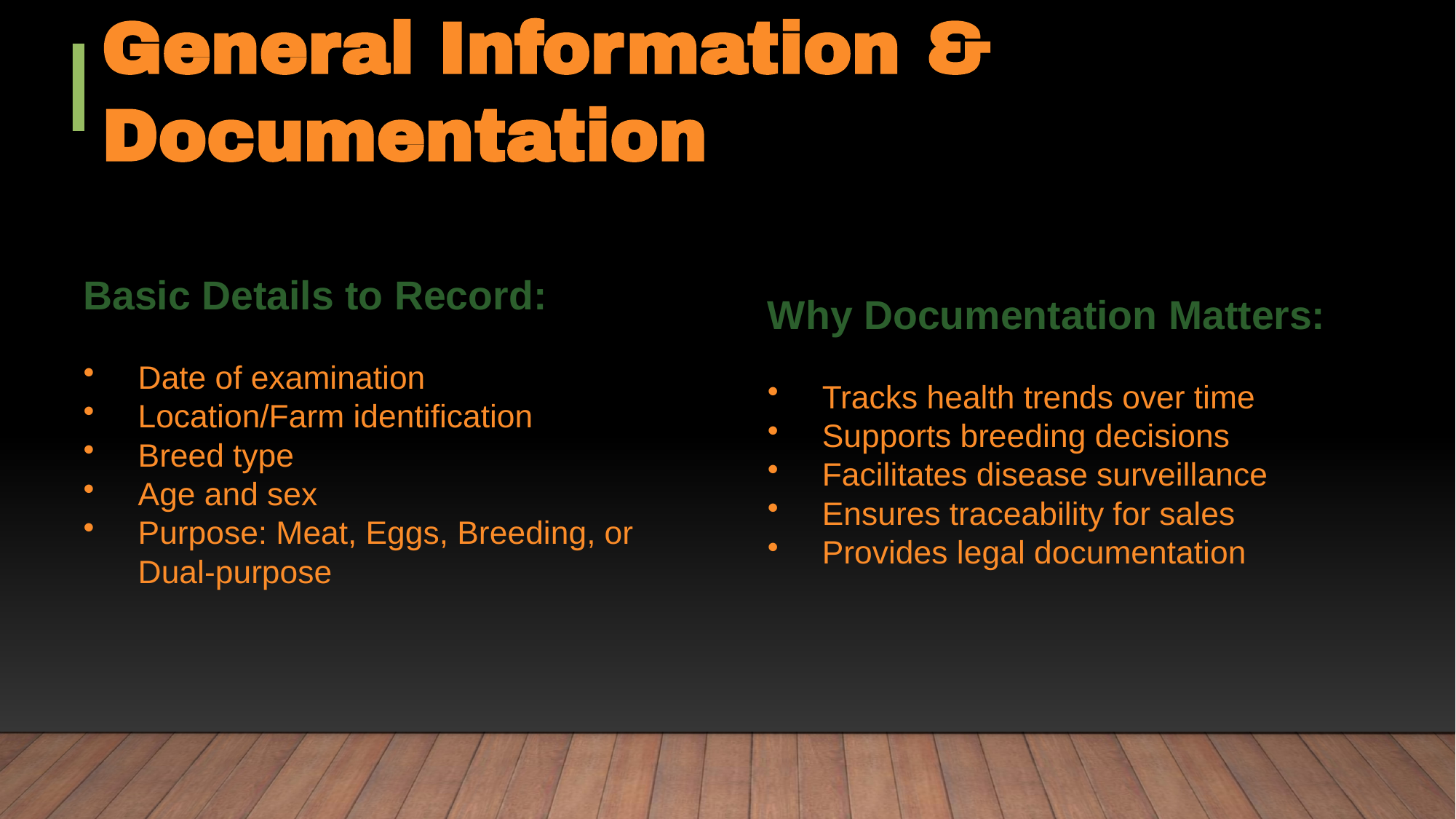

General Information & Documentation
Basic Details to Record:

Date of examination
Location/Farm identification
Breed type
Age and sex
Purpose: Meat, Eggs, Breeding, or Dual-purpose
Why Documentation Matters:

Tracks health trends over time
Supports breeding decisions
Facilitates disease surveillance
Ensures traceability for sales
Provides legal documentation